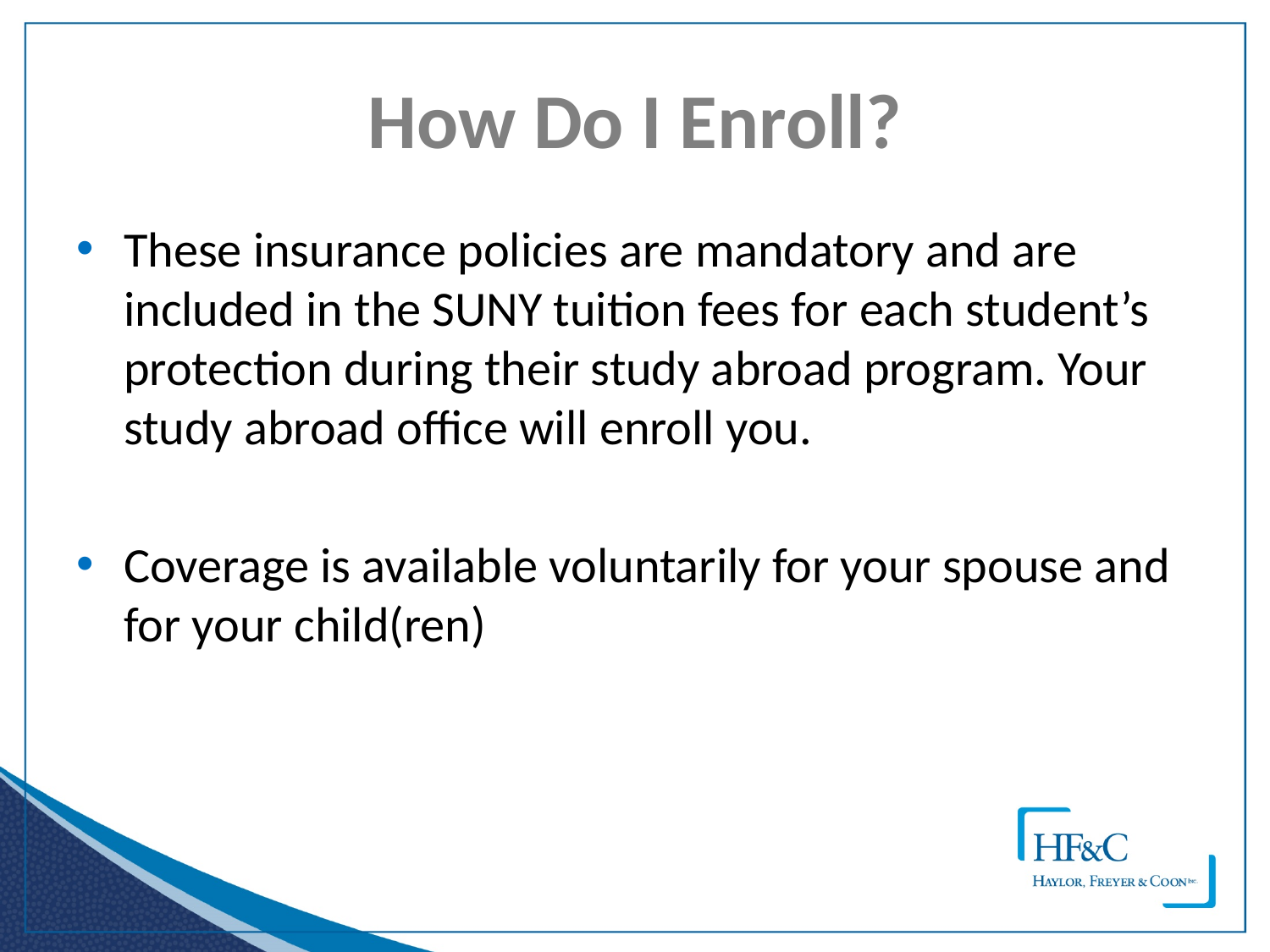

# How Do I Enroll?
These insurance policies are mandatory and are included in the SUNY tuition fees for each student’s protection during their study abroad program. Your study abroad office will enroll you.

Coverage is available voluntarily for your spouse and for your child(ren)